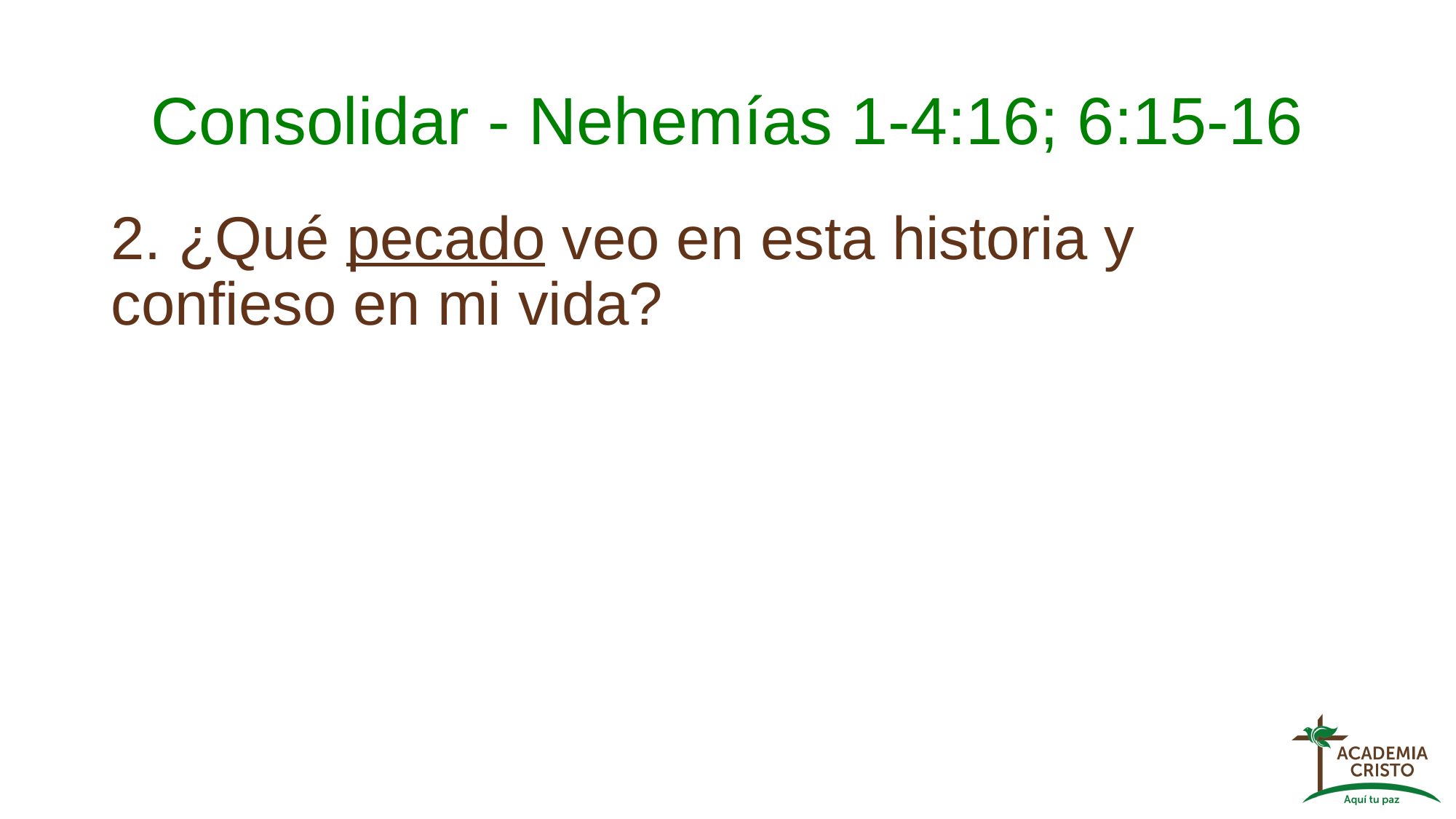

# Consolidar - Nehemías 1-4:16; 6:15-16
2. ¿Qué pecado veo en esta historia y confieso en mi vida?